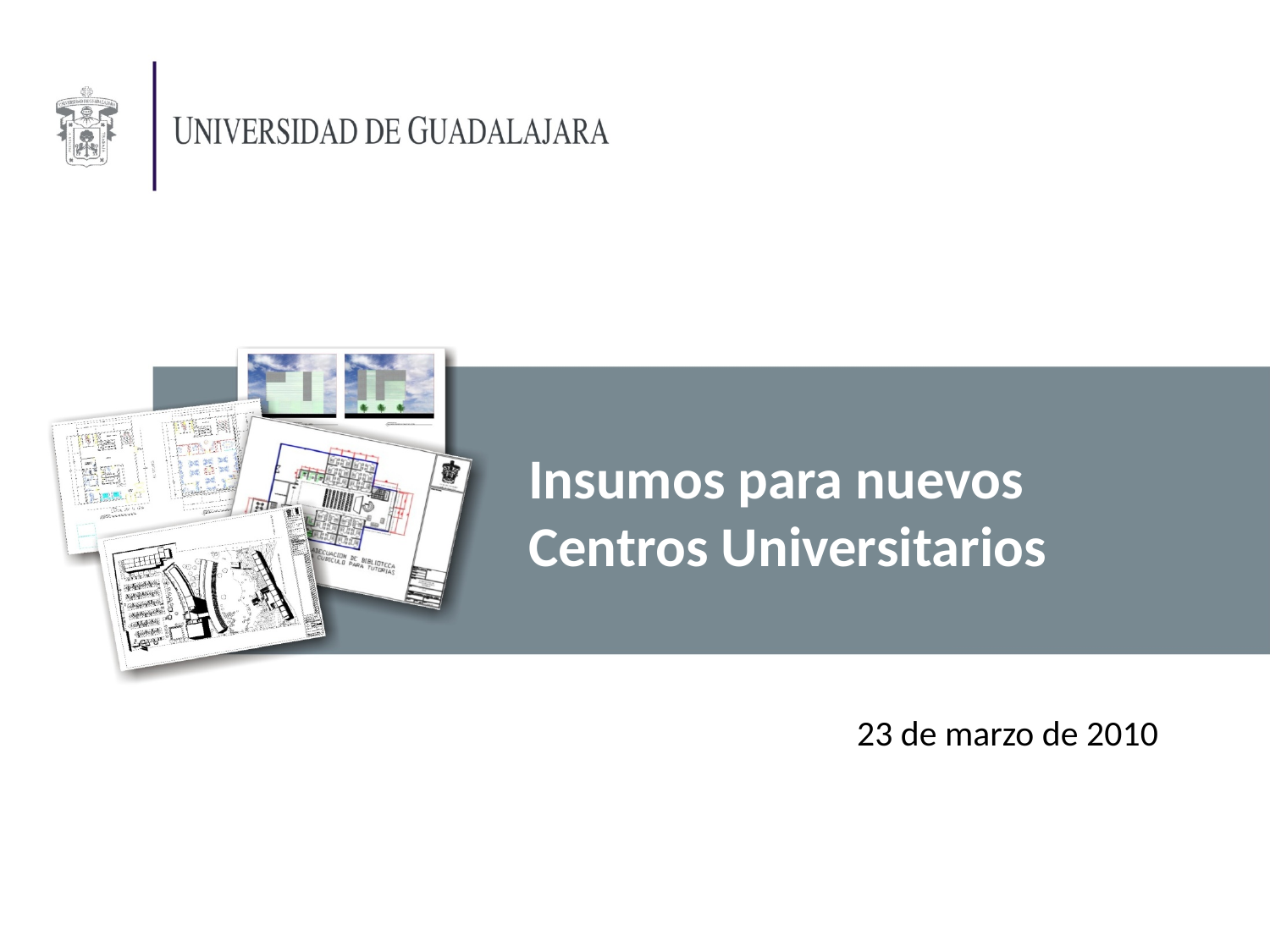

Insumos para nuevos Centros Universitarios
23 de marzo de 2010